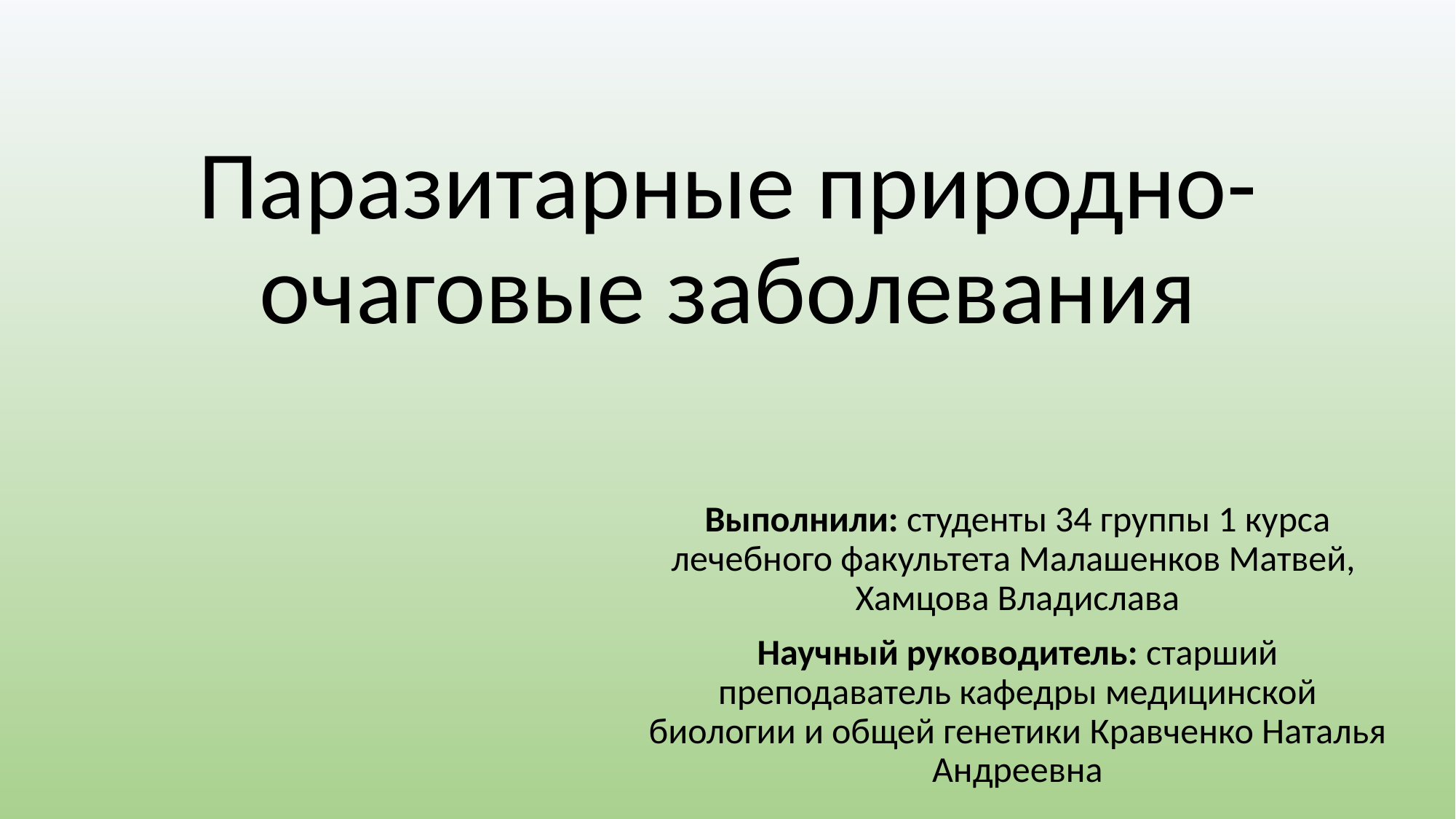

# Паразитарные природно-очаговые заболевания
Выполнили: студенты 34 группы 1 курса лечебного факультета Малашенков Матвей,  Хамцова Владислава
Научный руководитель: старший преподаватель кафедры медицинской биологии и общей генетики Кравченко Наталья Андреевна